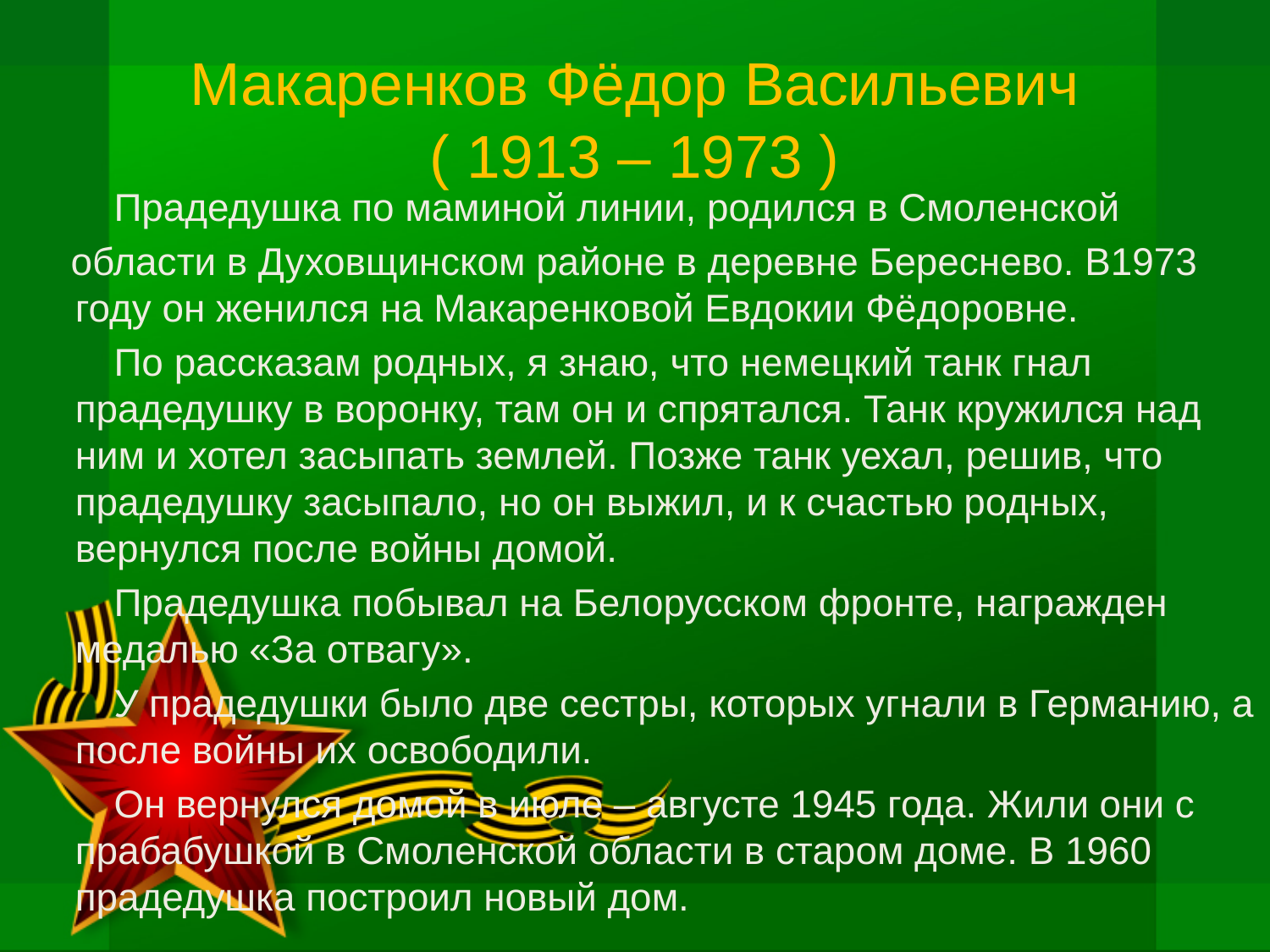

# Макаренков Фёдор Васильевич ( 1913 – 1973 )
        Прадедушка по маминой линии, родился в Смоленской
    области в Духовщинском районе в деревне Береснево. В1973 году он женился на Макаренковой Евдокии Фёдоровне.
        По рассказам родных, я знаю, что немецкий танк гнал прадедушку в воронку, там он и спрятался. Танк кружился над ним и хотел засыпать землей. Позже танк уехал, решив, что прадедушку засыпало, но он выжил, и к счастью родных, вернулся после войны домой.
        Прадедушка побывал на Белорусском фронте, награжден медалью «За отвагу».
        У прадедушки было две сестры, которых угнали в Германию, а после войны их освободили.
        Он вернулся домой в июле – августе 1945 года. Жили они с прабабушкой в Смоленской области в старом доме. В 1960 прадедушка построил новый дом.